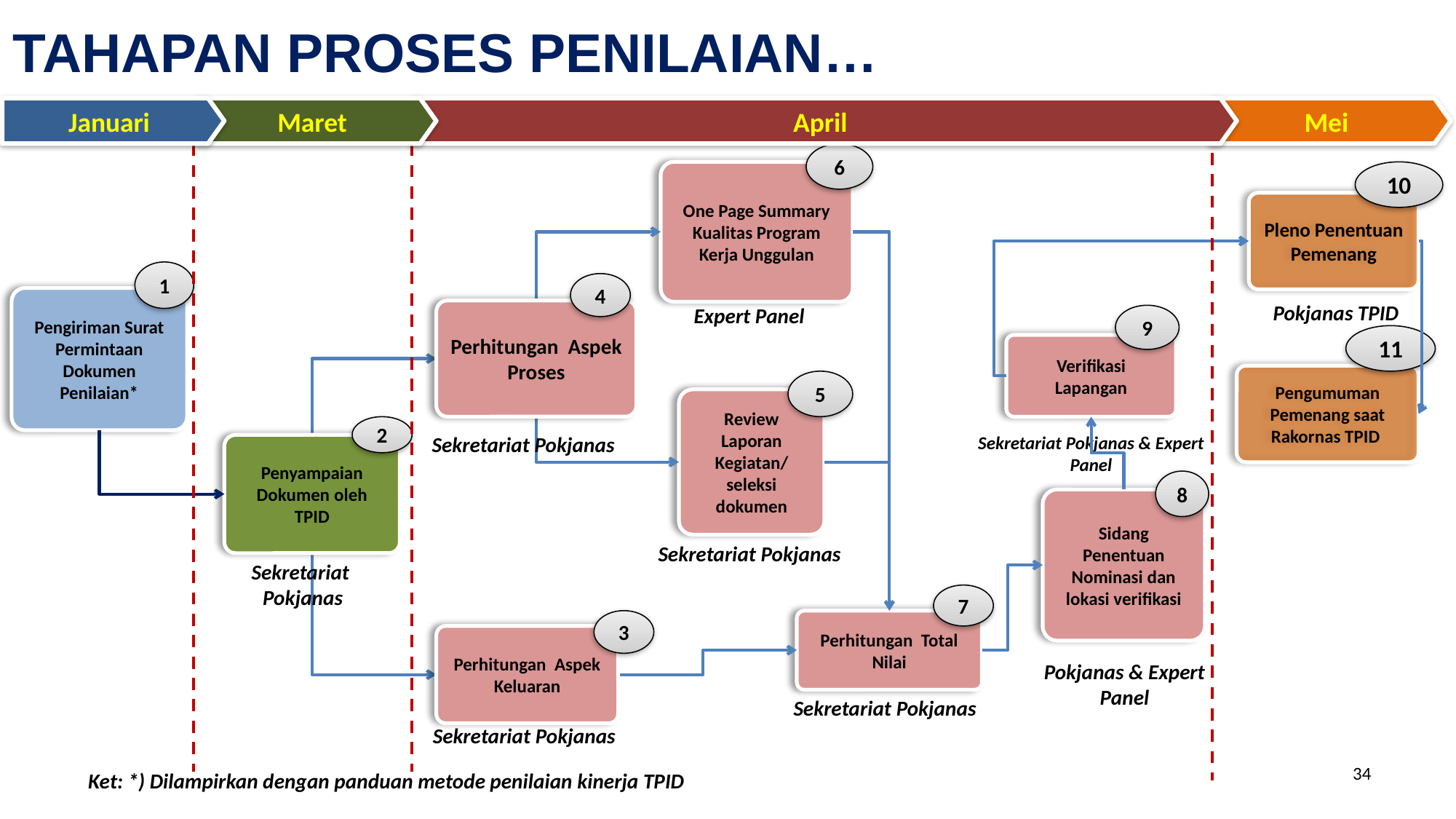

TAHAPAN PROSES PENILAIAN…
Januari
Maret
April
Mei
6
10
One Page Summary
Kualitas Program Kerja Unggulan
Pleno Penentuan Pemenang
1
Pengiriman Surat Permintaan Dokumen Penilaian*
4
Perhitungan  Aspek Proses
Sekretariat Pokjanas
3
Perhitungan  Aspek Keluaran
Sekretariat Pokjanas

Pokjanas TPID
Expert Panel
9
11
Verifikasi Lapangan
Pengumuman Pemenang saat Rakornas TPID
5
Review Laporan Kegiatan/
seleksi dokumen
2
Penyampaian Dokumen oleh TPID
Sekretariat
Pokjanas

Sekretariat Pokjanas & Expert Panel
8
Sidang Penentuan Nominasi dan lokasi verifikasi
Sekretariat Pokjanas
7
Perhitungan  Total Nilai
Pokjanas & Expert Panel

Sekretariat Pokjanas

34
Ket: *) Dilampirkan dengan panduan metode penilaian kinerja TPID